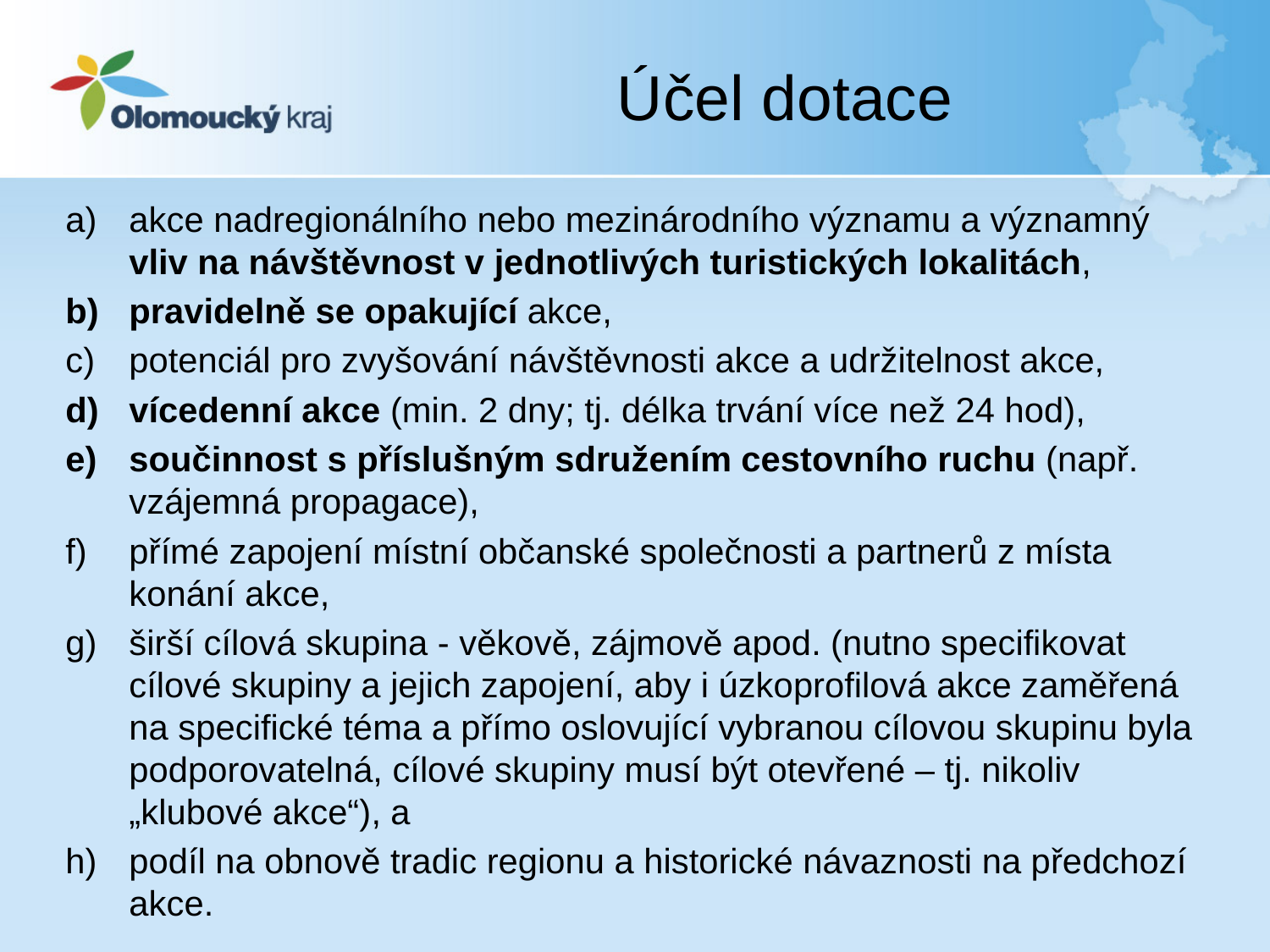

Účel dotace
akce nadregionálního nebo mezinárodního významu a významný vliv na návštěvnost v jednotlivých turistických lokalitách,
pravidelně se opakující akce,
potenciál pro zvyšování návštěvnosti akce a udržitelnost akce,
vícedenní akce (min. 2 dny; tj. délka trvání více než 24 hod),
součinnost s příslušným sdružením cestovního ruchu (např. vzájemná propagace),
přímé zapojení místní občanské společnosti a partnerů z místa konání akce,
širší cílová skupina - věkově, zájmově apod. (nutno specifikovat cílové skupiny a jejich zapojení, aby i úzkoprofilová akce zaměřená na specifické téma a přímo oslovující vybranou cílovou skupinu byla podporovatelná, cílové skupiny musí být otevřené – tj. nikoliv „klubové akce“), a
podíl na obnově tradic regionu a historické návaznosti na předchozí akce.